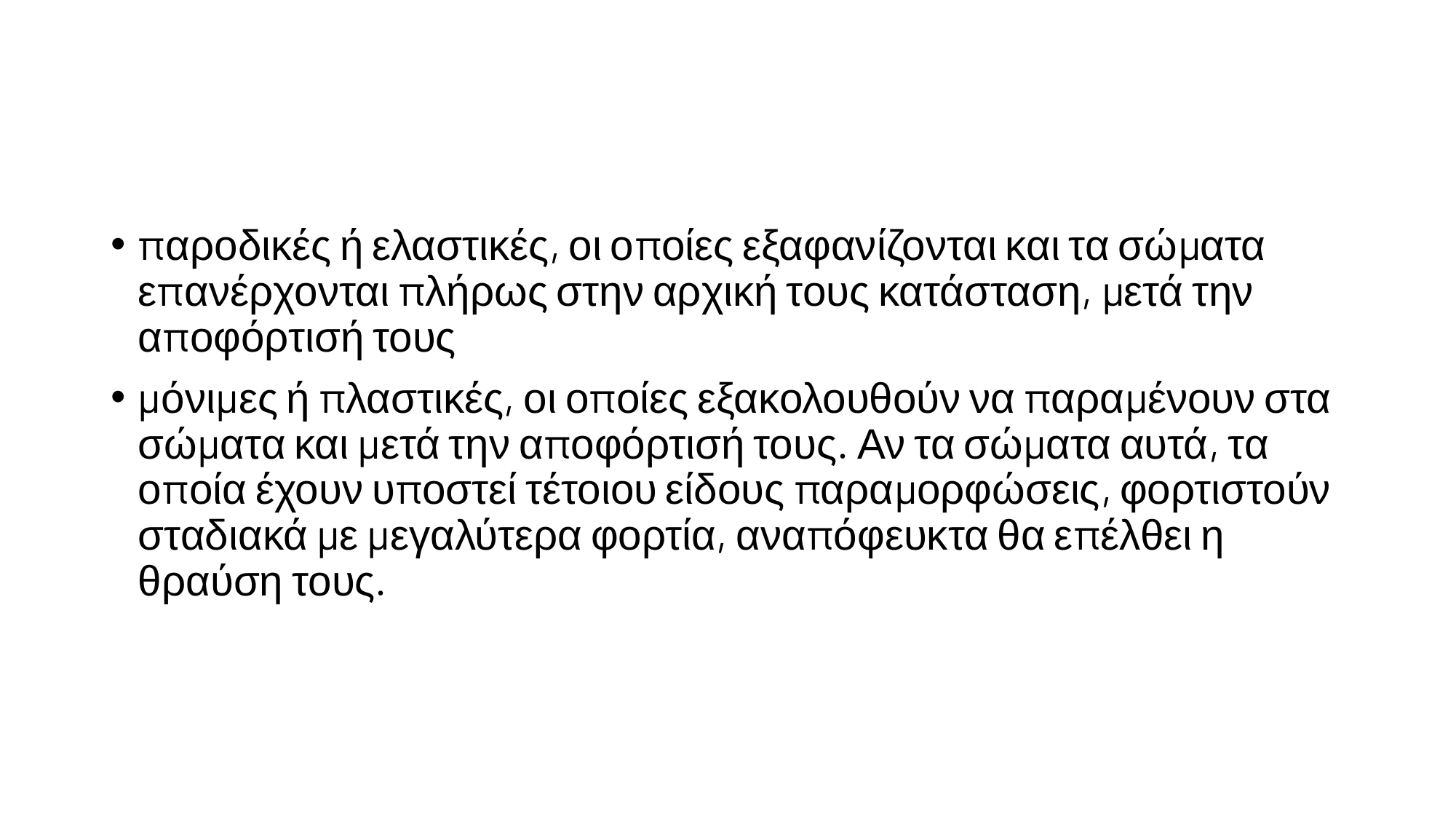

#
παροδικές ή ελαστικές, οι οποίες εξαφανίζονται και τα σώματα επανέρχονται πλήρως στην αρχική τους κατάσταση, μετά την αποφόρτισή τους
μόνιμες ή πλαστικές, οι οποίες εξακολουθούν να παραμένουν στα σώματα και μετά την αποφόρτισή τους. Αν τα σώματα αυτά, τα οποία έχουν υποστεί τέτοιου είδους παραμορφώσεις, φορτιστούν σταδιακά με μεγαλύτερα φορτία, αναπόφευκτα θα επέλθει η θραύση τους.